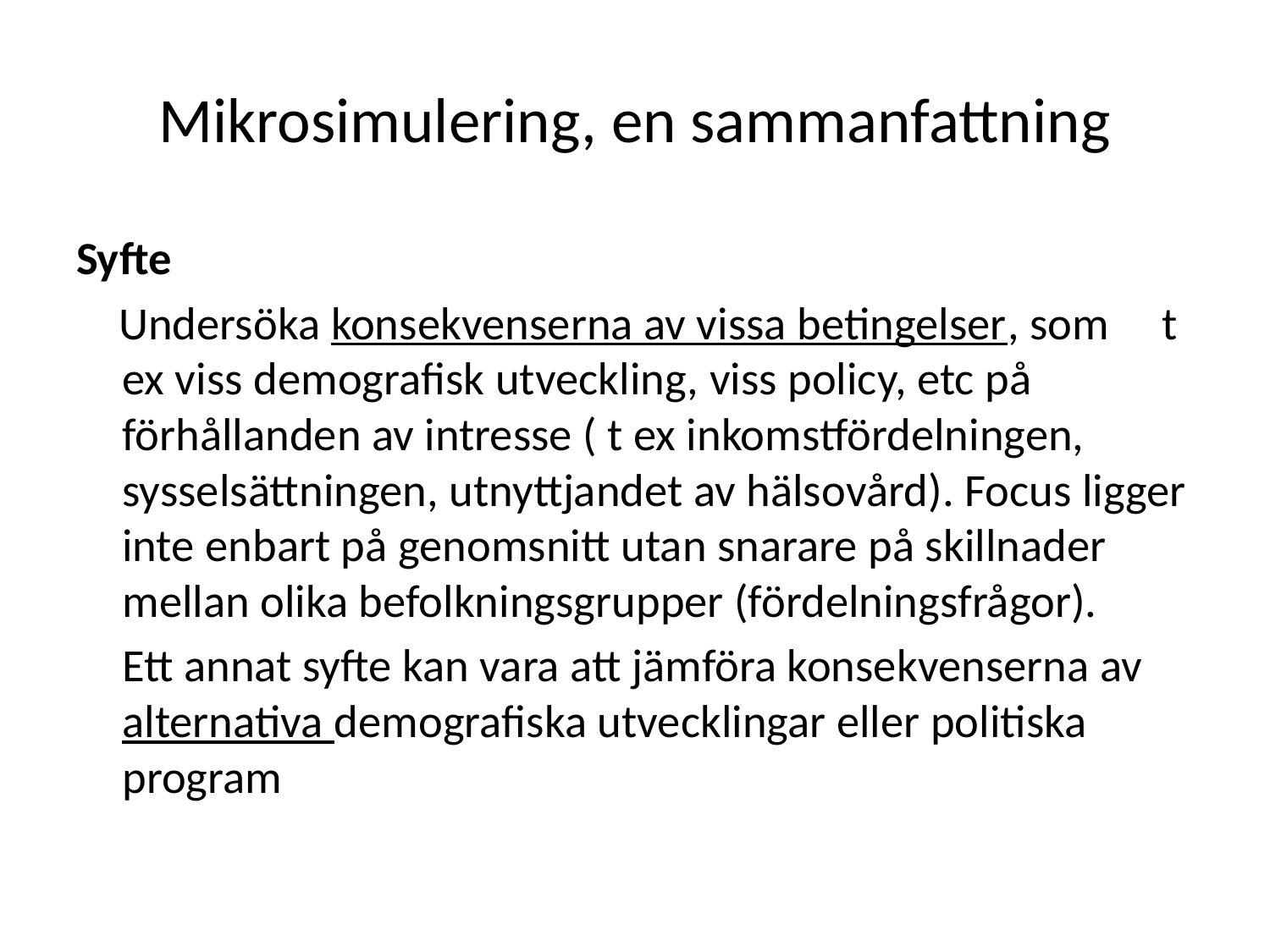

# Mikrosimulering, en sammanfattning
Syfte
    Undersöka konsekvenserna av vissa betingelser, som     t ex viss demografisk utveckling, viss policy, etc på förhållanden av intresse ( t ex inkomstfördelningen, sysselsättningen, utnyttjandet av hälsovård). Focus ligger inte enbart på genomsnitt utan snarare på skillnader mellan olika befolkningsgrupper (fördelningsfrågor).
	Ett annat syfte kan vara att jämföra konsekvenserna av alternativa demografiska utvecklingar eller politiska program